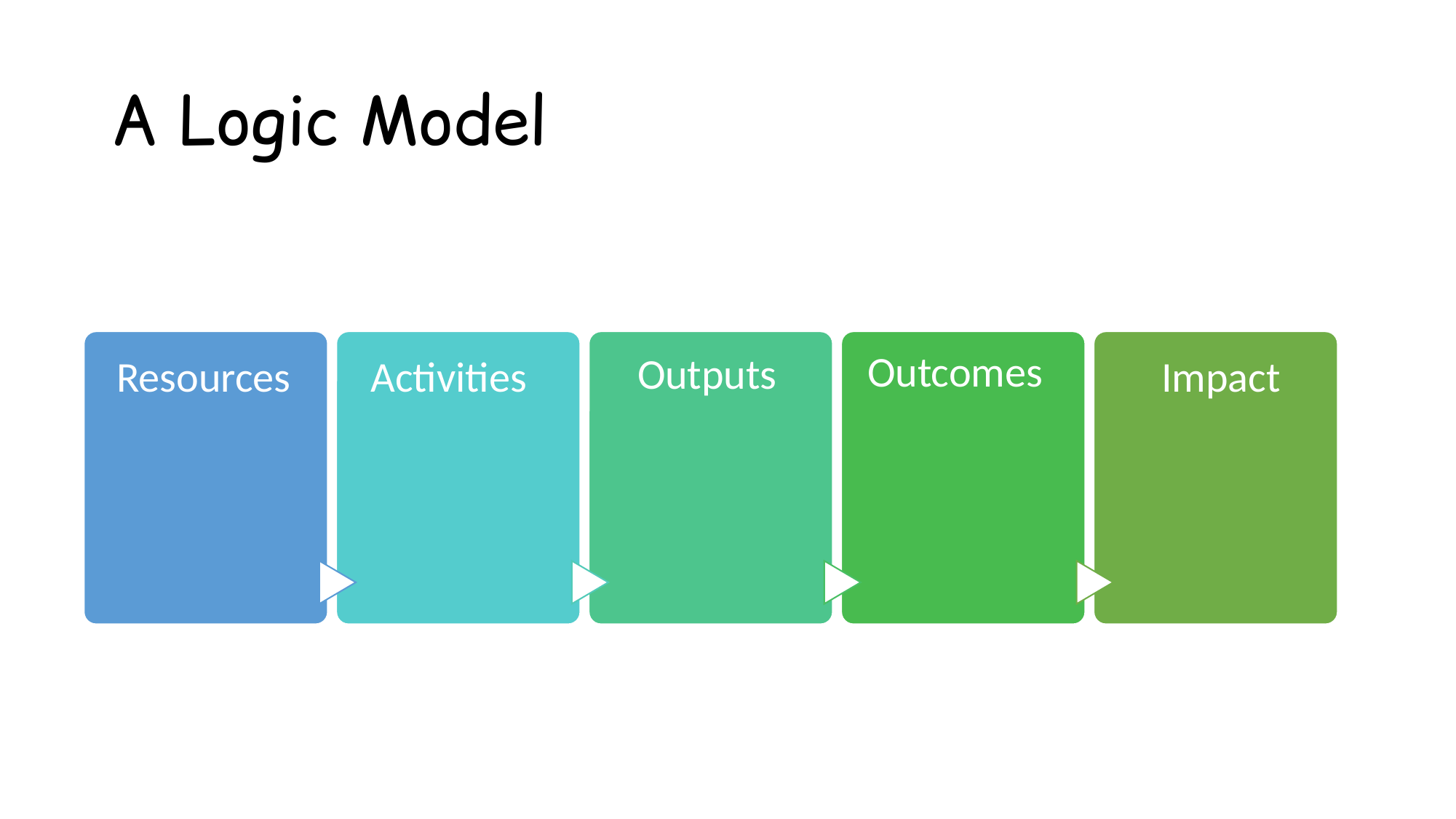

# A Logic Model

Outcomes
Outputs
Resources
Activities
Impact